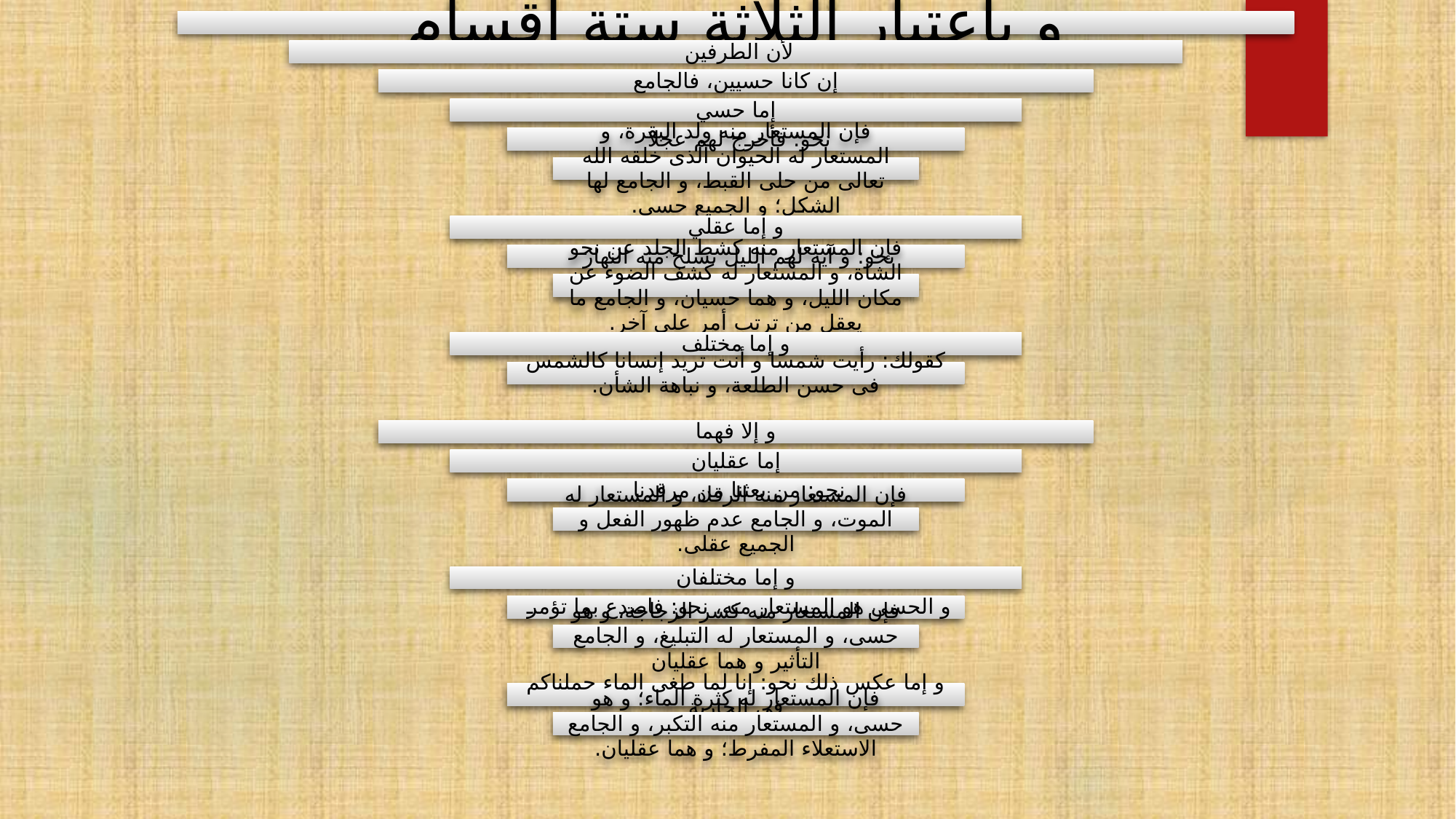

إما حسي
و إما عقلي
و إما مختلف
كقولك: رأيت شمسا و أنت تريد إنسانا كالشمس فى حسن الطلعة، و نباهة الشأن.
إما عقليان
و إما مختلفان